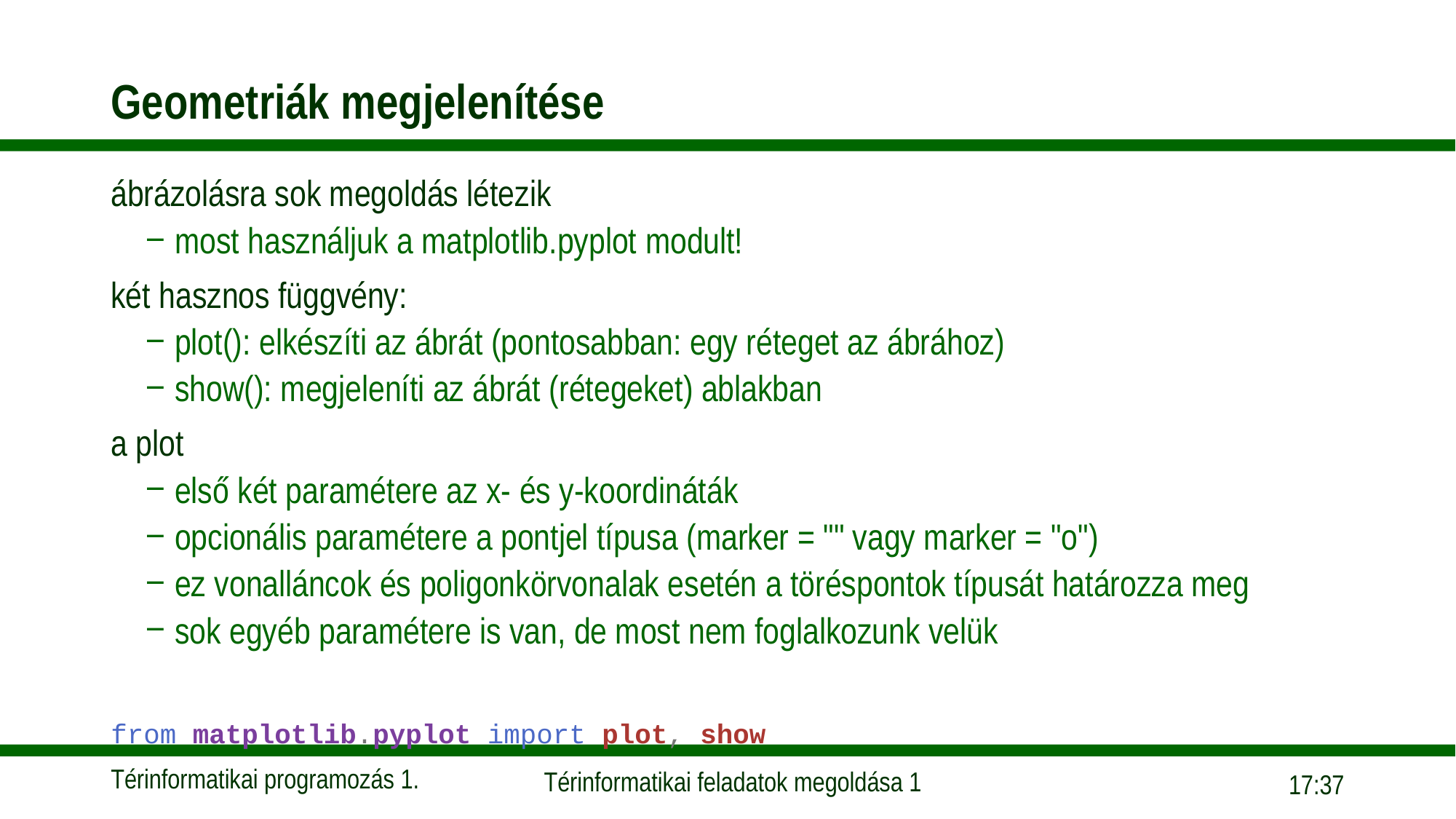

# Geometriák megjelenítése
ábrázolásra sok megoldás létezik
most használjuk a matplotlib.pyplot modult!
két hasznos függvény:
plot(): elkészíti az ábrát (pontosabban: egy réteget az ábrához)
show(): megjeleníti az ábrát (rétegeket) ablakban
a plot
első két paramétere az x- és y-koordináták
opcionális paramétere a pontjel típusa (marker = "" vagy marker = "o")
ez vonalláncok és poligonkörvonalak esetén a töréspontok típusát határozza meg
sok egyéb paramétere is van, de most nem foglalkozunk velük

from matplotlib.pyplot import plot, show

17:37